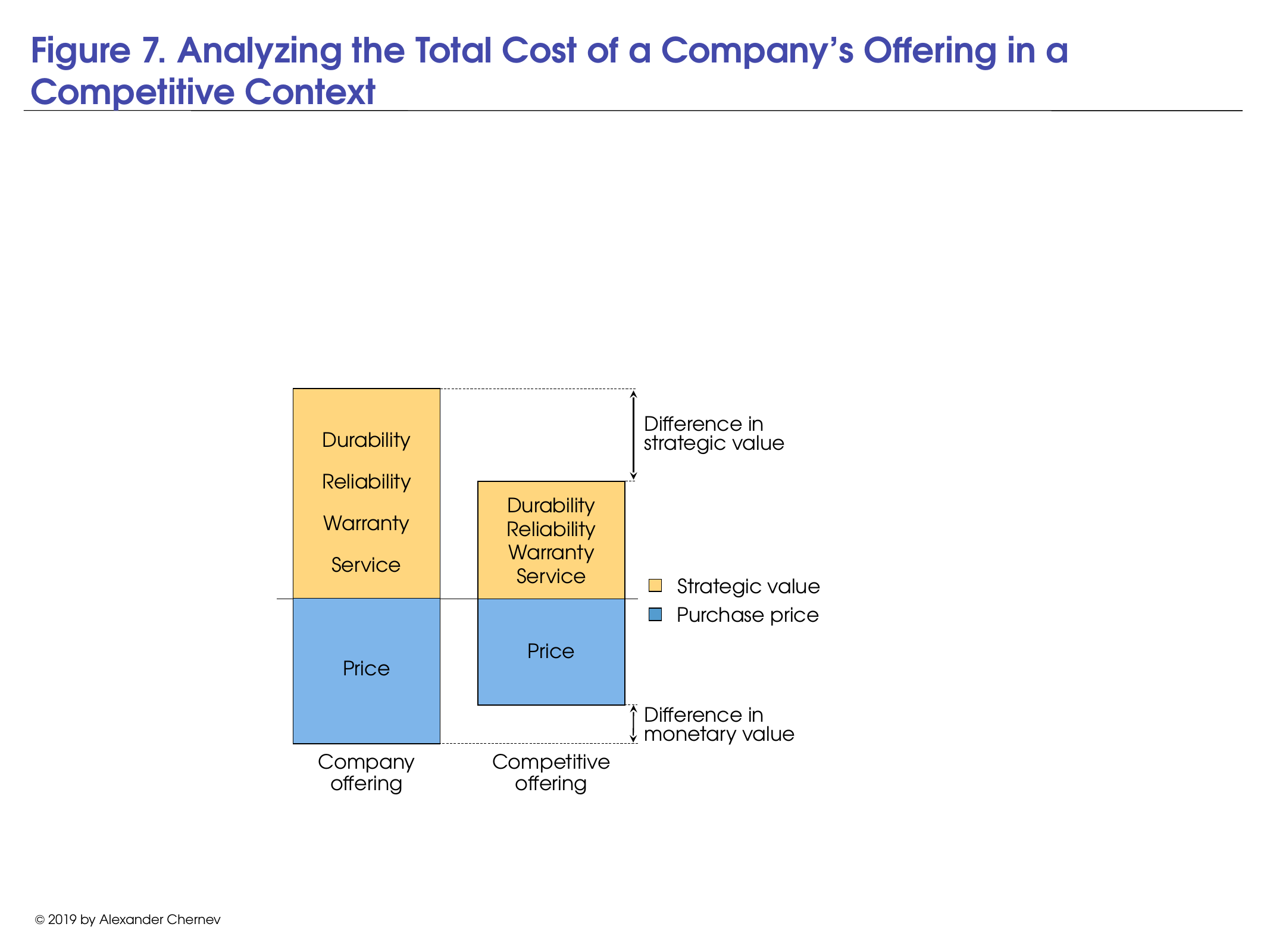

# Figure 7. Analyzing the Total Cost of a Company’s Offering in a Competitive Context

Durability
Reliability
Warranty
Service
Price

Difference in strategic value

Durability
Reliability
Warranty
Service
Price
Strategic value

Purchase price

Difference in monetary value

Company offering
Competitive offering